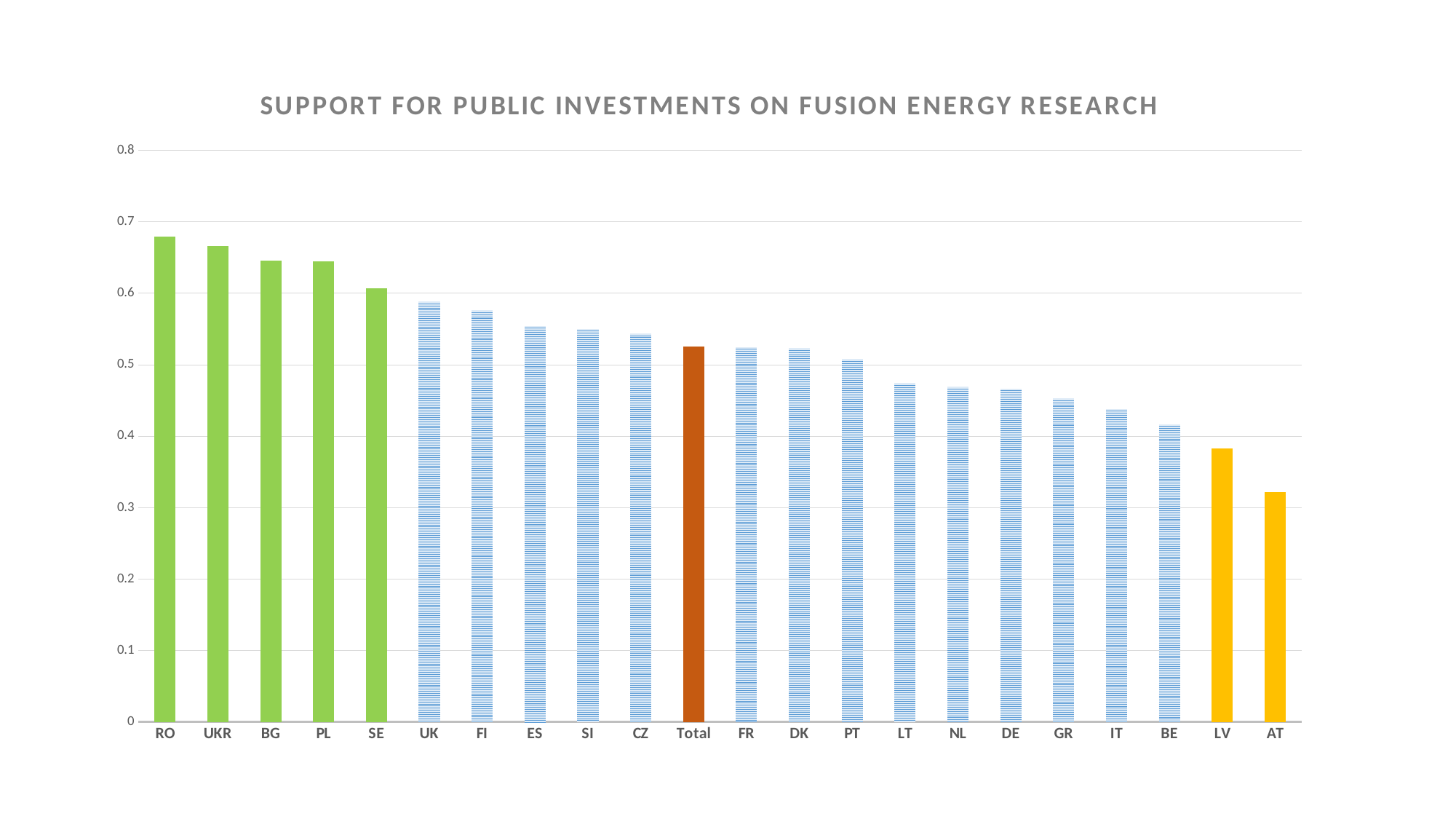

### Chart: SUPPORT FOR PUBLIC INVESTMENTS ON FUSION ENERGY RESEARCH

| Category |  |
|---|---|
| RO | 0.6791044776119404 |
| UKR | 0.6659772492244054 |
| BG | 0.64576802507837 |
| PL | 0.6449948400412797 |
| SE | 0.6065747613997879 |
| UK | 0.5885471898197243 |
| FI | 0.576271186440678 |
| ES | 0.5541795665634675 |
| SI | 0.5504782146652497 |
| CZ | 0.5439153439153439 |
| Total | 0.5256172684930135 |
| FR | 0.5248152059134108 |
| DK | 0.5233545647558386 |
| PT | 0.5079872204472844 |
| LT | 0.4744525547445255 |
| NL | 0.46907216494845355 |
| DE | 0.4668071654373024 |
| GR | 0.45299145299145305 |
| IT | 0.4380853277835588 |
| BE | 0.41683991683991684 |
| LV | 0.38238341968911915 |
| AT | 0.3213897937024973 |